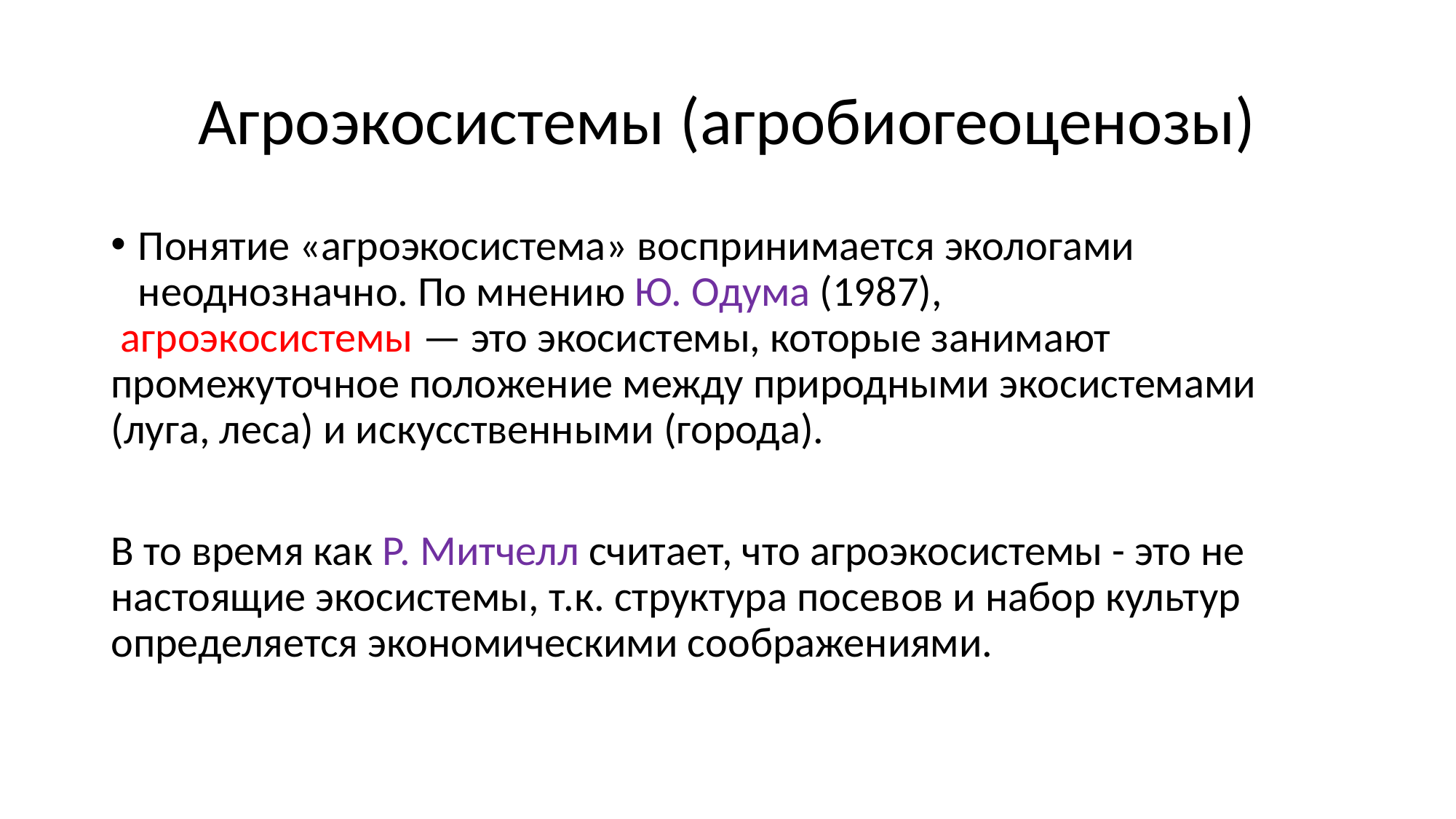

# Агроэкосистемы (агробиогеоценозы)
Понятие «агроэкосистема» воспринимается экологами неоднозначно. По мнению Ю. Одума (1987),
 агроэкосистемы — это экосистемы, которые занимают промежуточное положение между природными экосистемами (луга, леса) и искусственными (города).

В то время как Р. Митчелл считает, что агроэкосистемы - это не настоящие экосистемы, т.к. структура посевов и набор культур определяется экономическими соображениями.